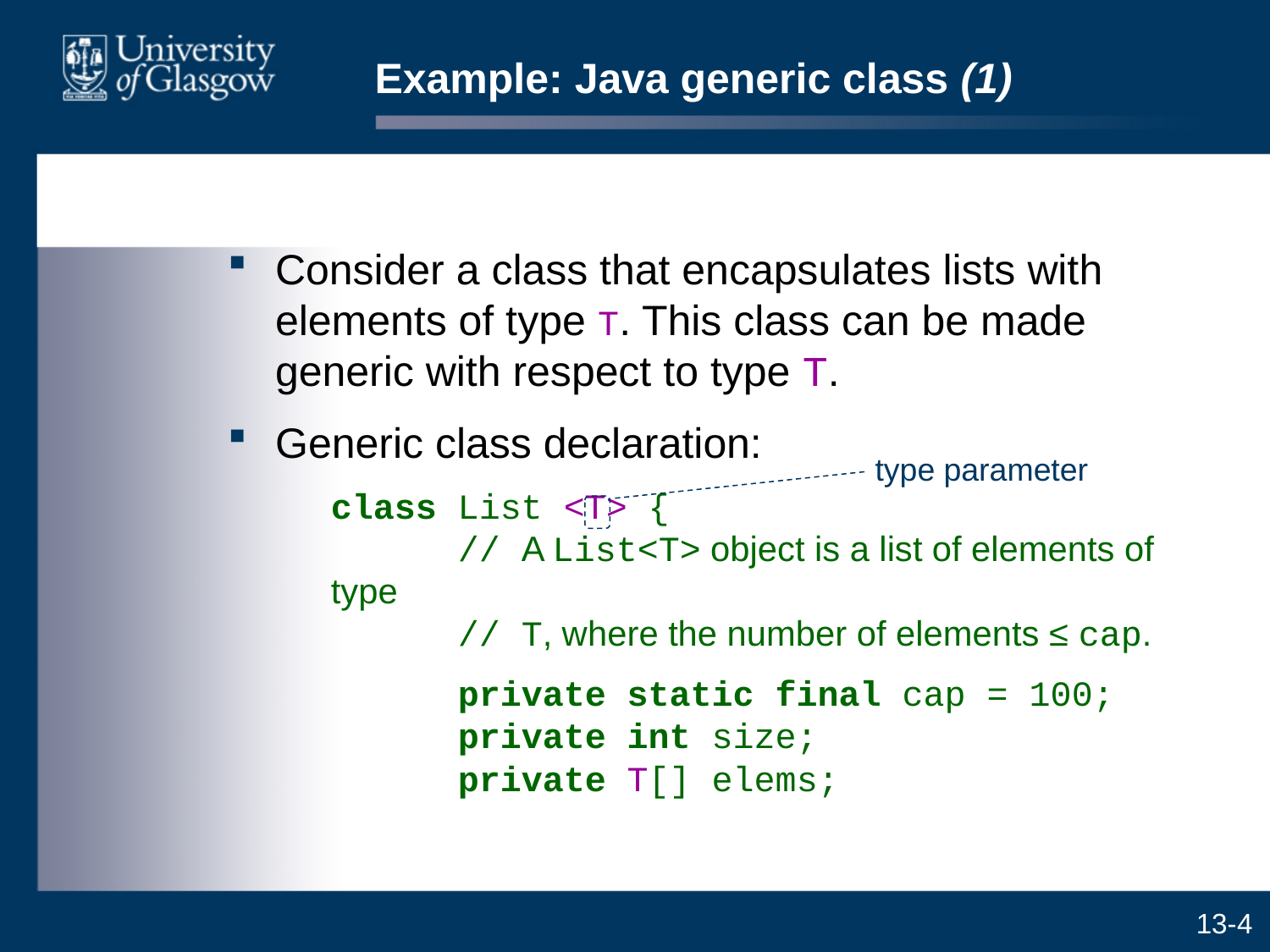

# Example: Java generic class (1)
Consider a class that encapsulates lists with elements of type T. This class can be made generic with respect to type T.
Generic class declaration:
	class List <T> {
	// A List<T> object is a list of elements of type
	// T, where the number of elements ≤ cap.
		private static final cap = 100;
	private int size;
	private T[] elems;
type parameter